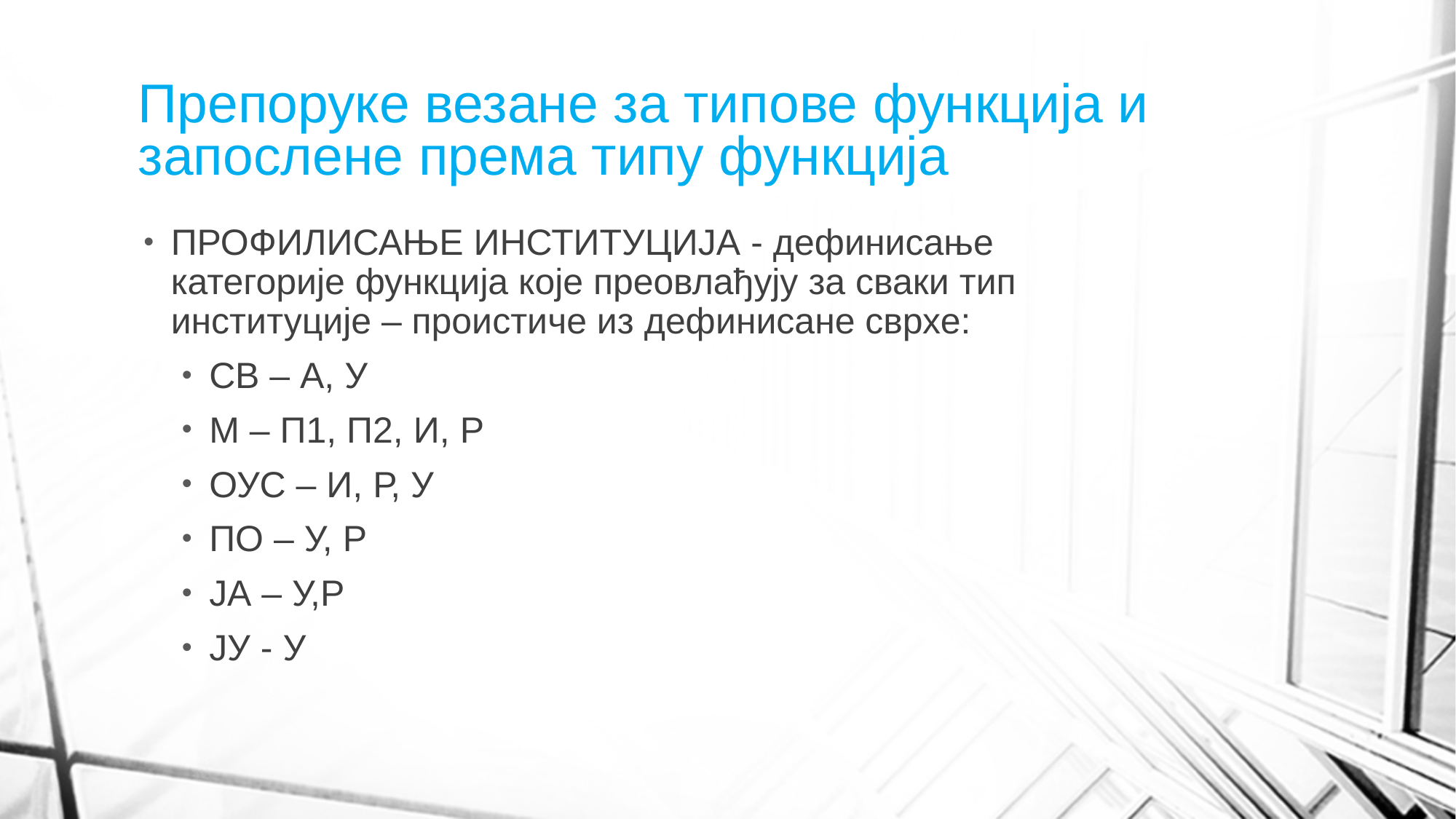

# Препоруке везане за типове функција и запослене према типу функција
ПРОФИЛИСАЊЕ ИНСТИТУЦИЈА - дефинисање категорије функција које преовлађују за сваки тип институције – проистиче из дефинисане сврхе:
СВ – А, У
М – П1, П2, И, Р
ОУС – И, Р, У
ПО – У, Р
ЈА – У,Р
ЈУ - У